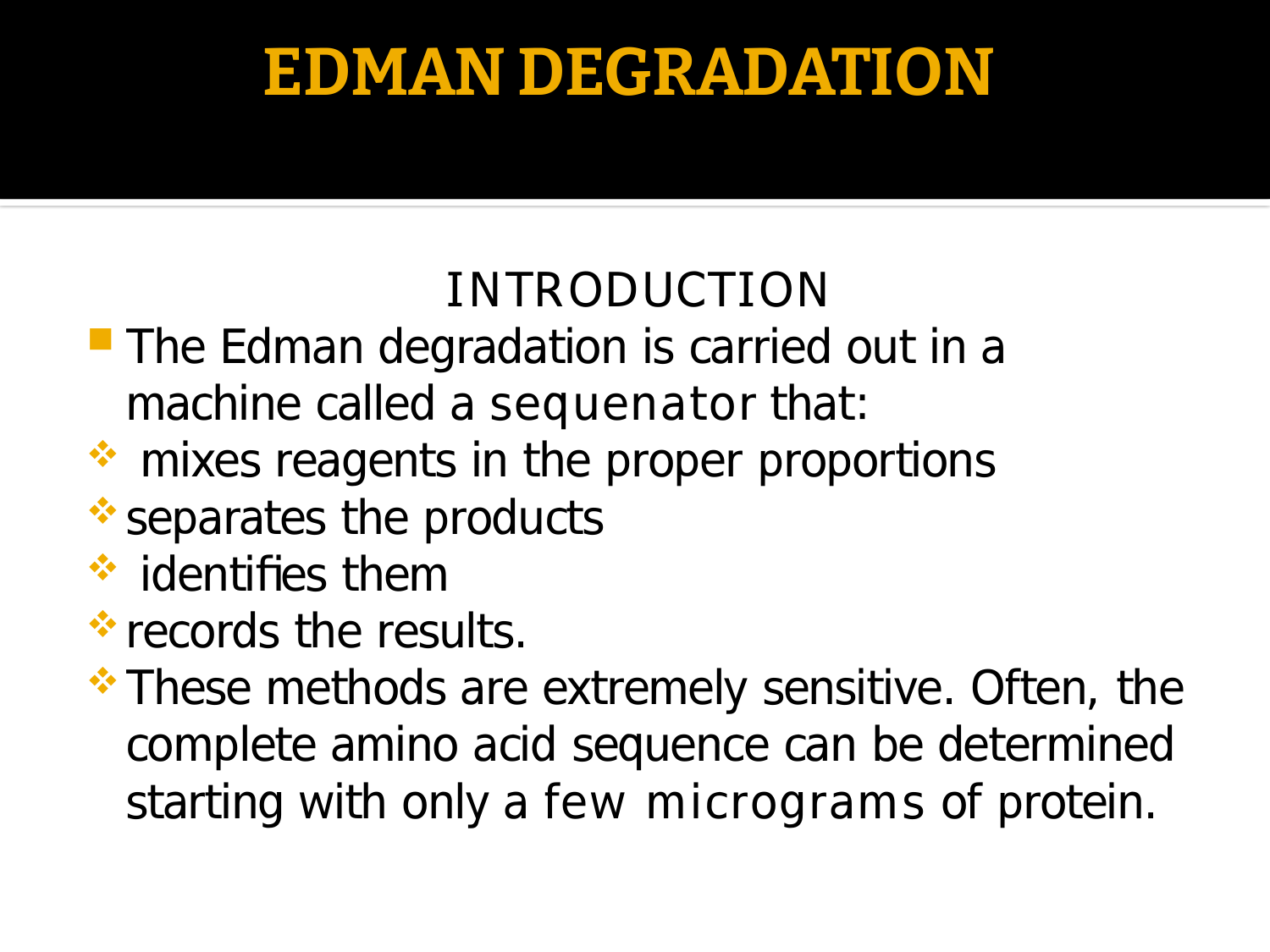

# EDMAN DEGRADATION
INTRODUCTION
The Edman degradation is carried out in a machine called a sequenator that:
 mixes reagents in the proper proportions
separates the products
 identifies them
records the results.
These methods are extremely sensitive. Often, the complete amino acid sequence can be determined starting with only a few micrograms of protein.